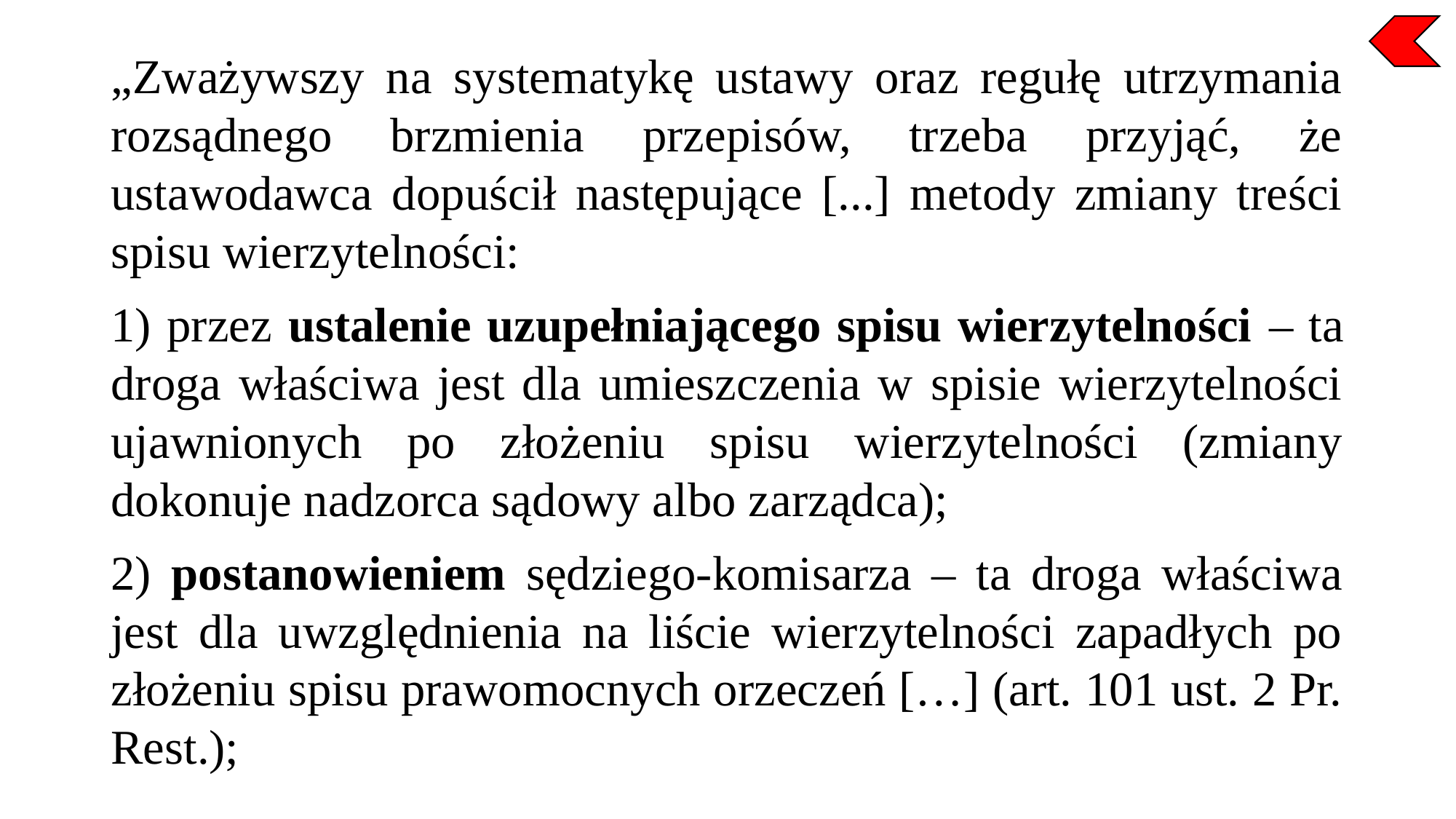

„Zważywszy na systematykę ustawy oraz regułę utrzymania rozsądnego brzmienia przepisów, trzeba przyjąć, że ustawodawca dopuścił następujące [...] metody zmiany treści spisu wierzytelności:
1) przez ustalenie uzupełniającego spisu wierzytelności – ta droga właściwa jest dla umieszczenia w spisie wierzytelności ujawnionych po złożeniu spisu wierzytelności (zmiany dokonuje nadzorca sądowy albo zarządca);
2) postanowieniem sędziego-komisarza – ta droga właściwa jest dla uwzględnienia na liście wierzytelności zapadłych po złożeniu spisu prawomocnych orzeczeń […] (art. 101 ust. 2 Pr. Rest.);